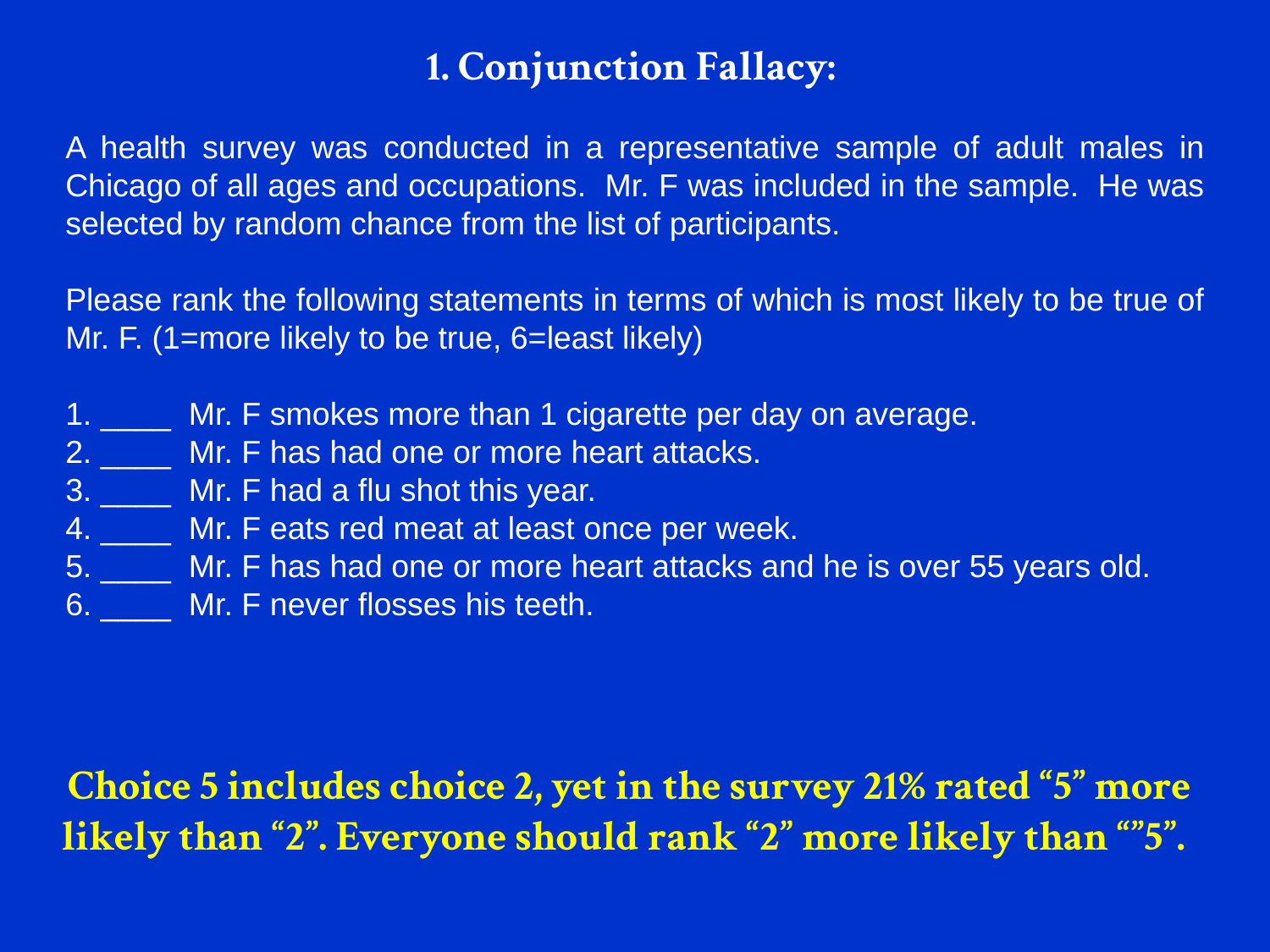

1. Conjunction Fallacy:

A health survey was conducted in a representative sample of adult males in Chicago of all ages and occupations.  Mr. F was included in the sample.  He was selected by random chance from the list of participants.

Please rank the following statements in terms of which is most likely to be true of Mr. F. (1=more likely to be true, 6=least likely)

1. ____  Mr. F smokes more than 1 cigarette per day on average.
2. ____  Mr. F has had one or more heart attacks.
3. ____  Mr. F had a flu shot this year.
4. ____  Mr. F eats red meat at least once per week.
5. ____  Mr. F has had one or more heart attacks and he is over 55 years old.
6. ____  Mr. F never flosses his teeth.
Choice 5 includes choice 2, yet in the survey 21% rated “5” more likely than “2”. Everyone should rank “2” more likely than “”5”.